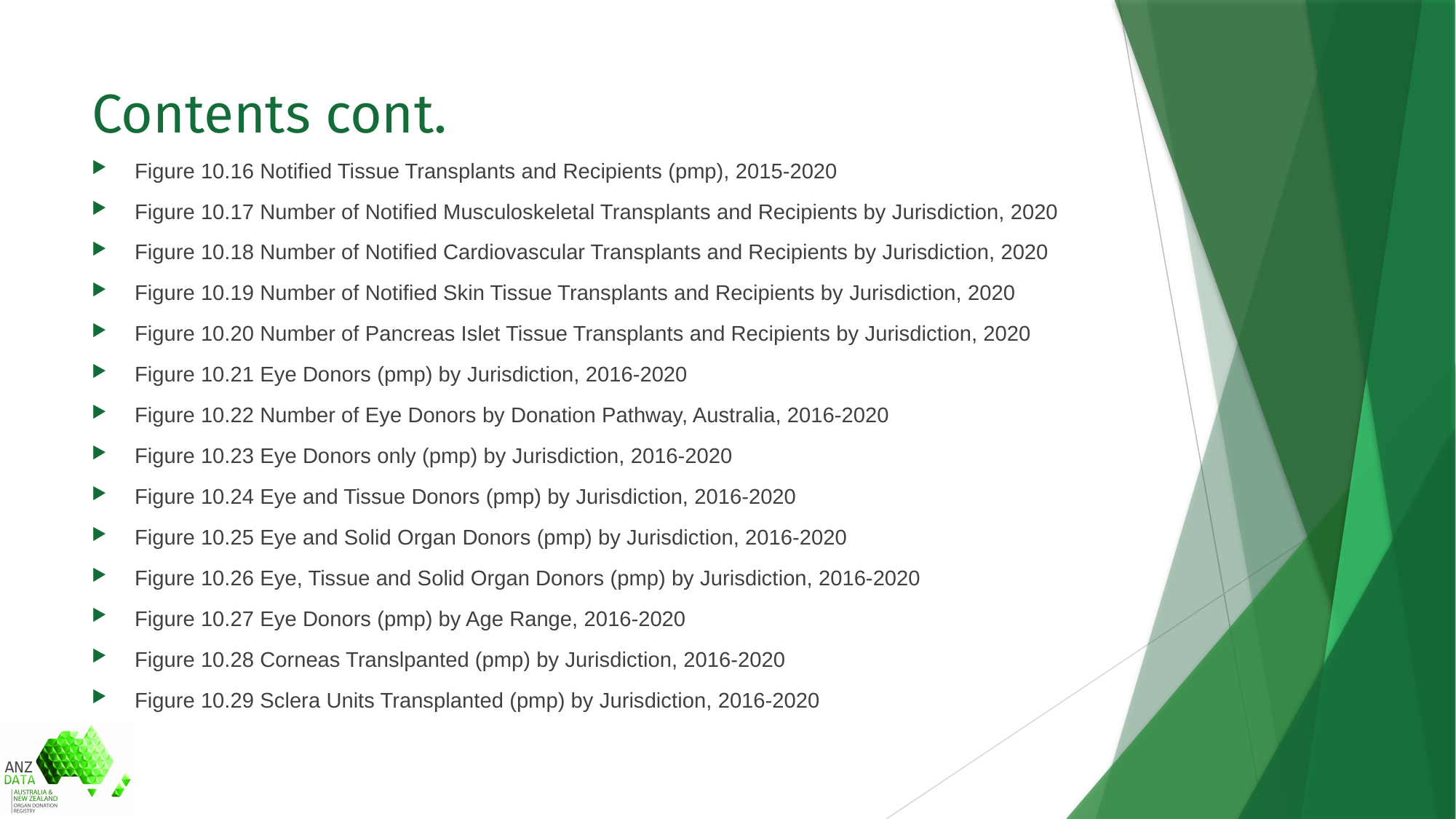

# Contents cont.
Figure 10.16 Notified Tissue Transplants and Recipients (pmp), 2015-2020
Figure 10.17 Number of Notified Musculoskeletal Transplants and Recipients by Jurisdiction, 2020
Figure 10.18 Number of Notified Cardiovascular Transplants and Recipients by Jurisdiction, 2020
Figure 10.19 Number of Notified Skin Tissue Transplants and Recipients by Jurisdiction, 2020
Figure 10.20 Number of Pancreas Islet Tissue Transplants and Recipients by Jurisdiction, 2020
Figure 10.21 Eye Donors (pmp) by Jurisdiction, 2016-2020
Figure 10.22 Number of Eye Donors by Donation Pathway, Australia, 2016-2020
Figure 10.23 Eye Donors only (pmp) by Jurisdiction, 2016-2020
Figure 10.24 Eye and Tissue Donors (pmp) by Jurisdiction, 2016-2020
Figure 10.25 Eye and Solid Organ Donors (pmp) by Jurisdiction, 2016-2020
Figure 10.26 Eye, Tissue and Solid Organ Donors (pmp) by Jurisdiction, 2016-2020
Figure 10.27 Eye Donors (pmp) by Age Range, 2016-2020
Figure 10.28 Corneas Translpanted (pmp) by Jurisdiction, 2016-2020
Figure 10.29 Sclera Units Transplanted (pmp) by Jurisdiction, 2016-2020